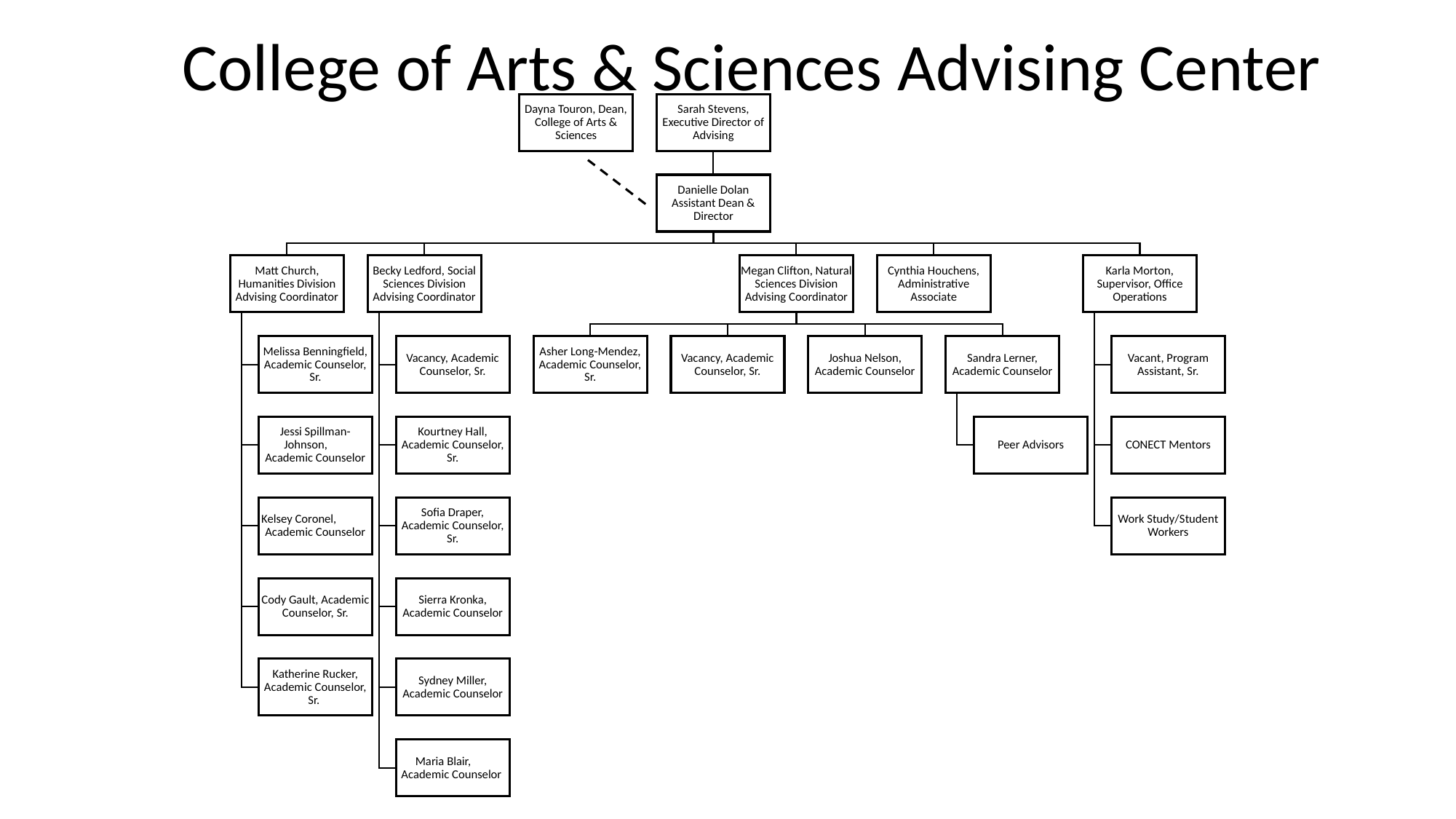

# College of Arts & Sciences Advising Center
Dayna Touron, Dean, College of Arts & Sciences
Sarah Stevens, Executive Director of Advising
Danielle Dolan Assistant Dean & Director
Matt Church, Humanities Division Advising Coordinator
Melissa Benningfield, Academic Counselor, Sr.
Jessi Spillman-Johnson,        Academic Counselor
Kelsey Coronel,             Academic Counselor
Cody Gault, Academic Counselor, Sr.
Katherine Rucker, Academic Counselor, Sr.
Becky Ledford, Social Sciences Division Advising Coordinator
Vacancy, Academic Counselor, Sr.
Kourtney Hall, Academic Counselor, Sr.
Sofia Draper, Academic Counselor, Sr.
Sierra Kronka, Academic Counselor
Sydney Miller, Academic Counselor
Maria Blair,        Academic Counselor
Megan Clifton, Natural Sciences Division Advising Coordinator
Asher Long-Mendez, Academic Counselor, Sr.
Vacancy, Academic Counselor, Sr.
Joshua Nelson, Academic Counselor
Sandra Lerner, Academic Counselor
Peer Advisors
Cynthia Houchens, Administrative Associate
Karla Morton, Supervisor, Office Operations
Vacant, Program Assistant, Sr.
CONECT Mentors
Work Study/Student Workers